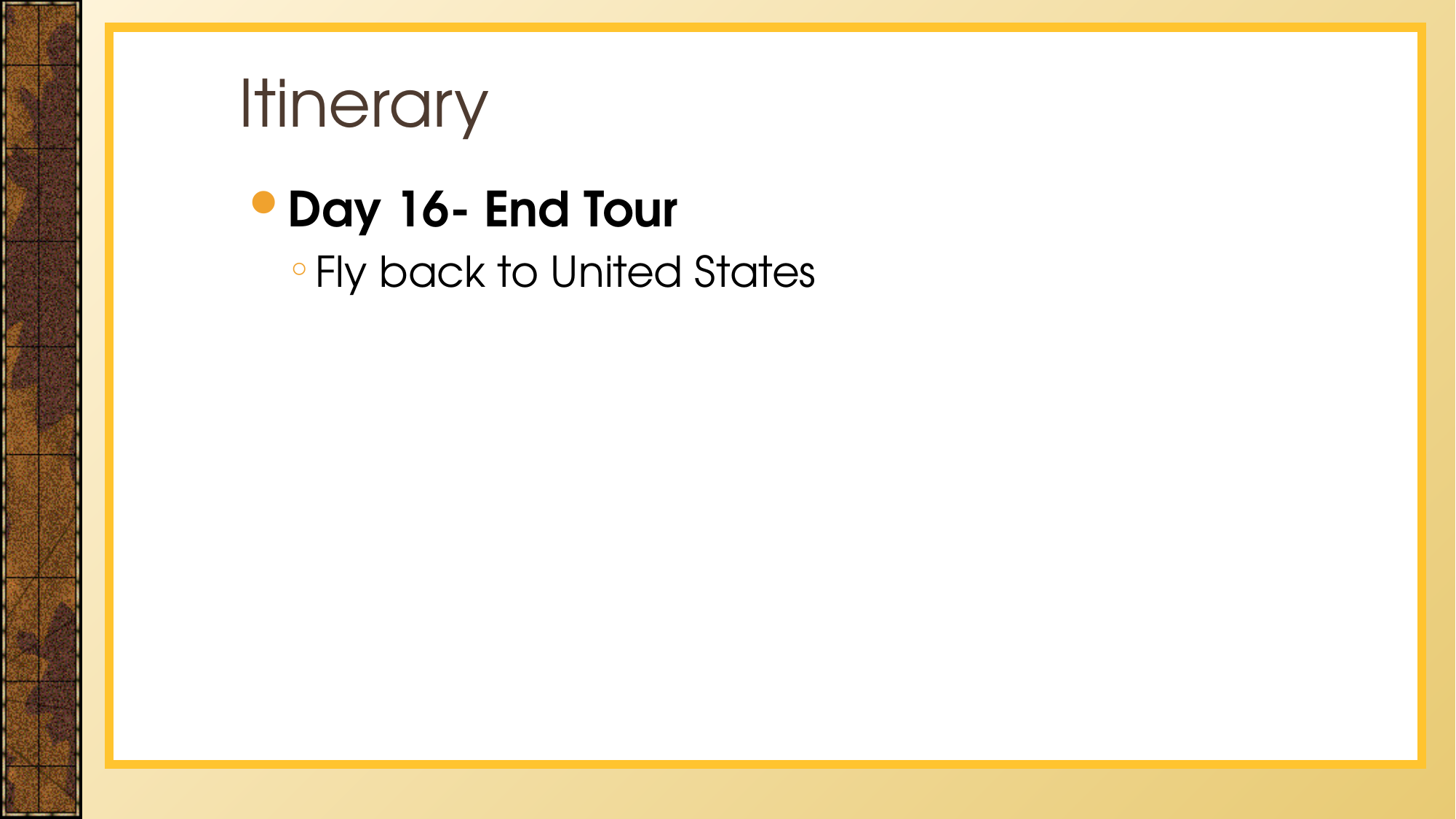

# Itinerary
Day 16- End Tour
Fly back to United States